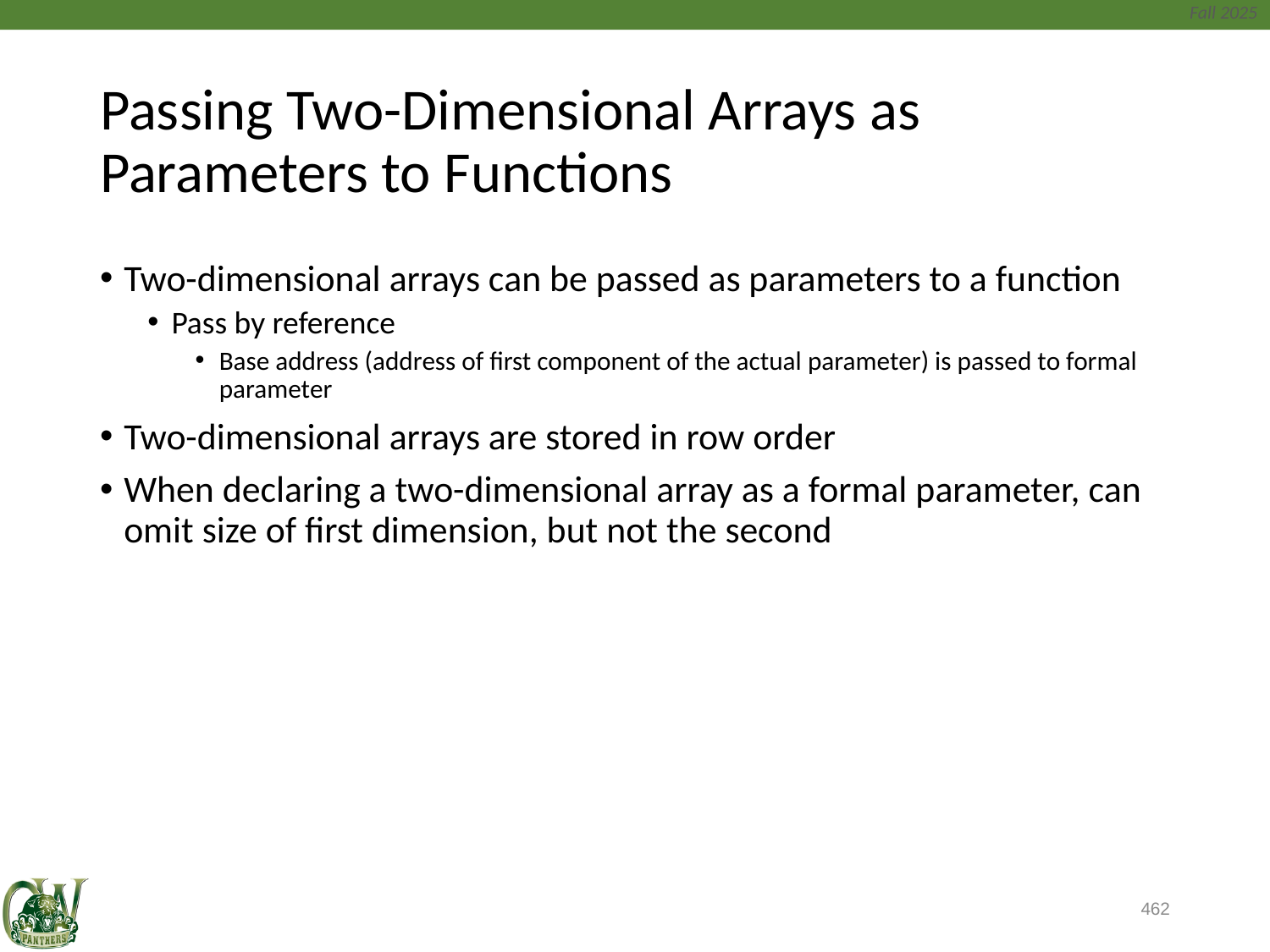

# Passing Two-Dimensional Arrays as Parameters to Functions
Two-dimensional arrays can be passed as parameters to a function
Pass by reference
Base address (address of first component of the actual parameter) is passed to formal parameter
Two-dimensional arrays are stored in row order
When declaring a two-dimensional array as a formal parameter, can omit size of first dimension, but not the second
462